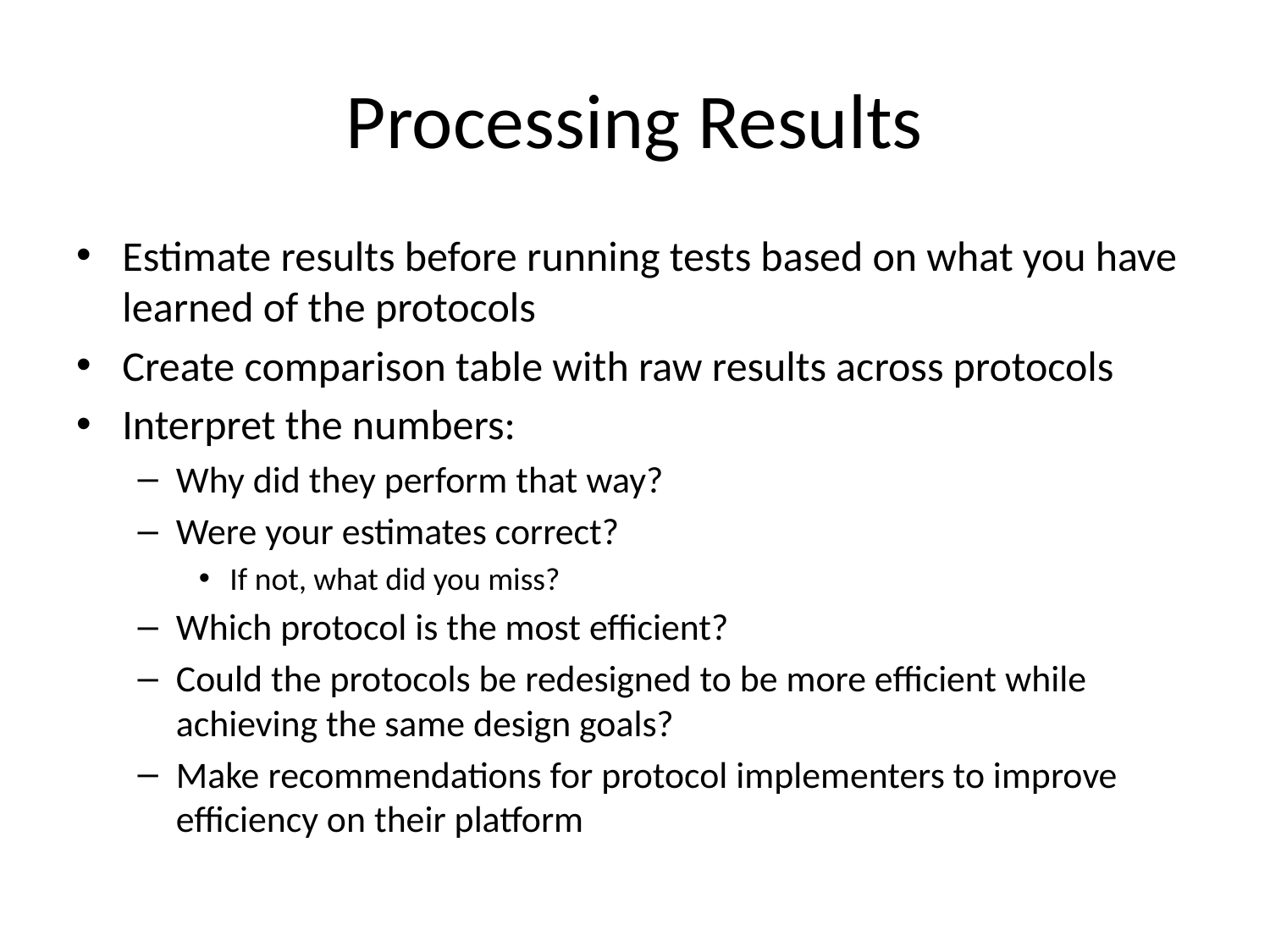

# Processing Results
Estimate results before running tests based on what you have learned of the protocols
Create comparison table with raw results across protocols
Interpret the numbers:
Why did they perform that way?
Were your estimates correct?
If not, what did you miss?
Which protocol is the most efficient?
Could the protocols be redesigned to be more efficient while achieving the same design goals?
Make recommendations for protocol implementers to improve efficiency on their platform